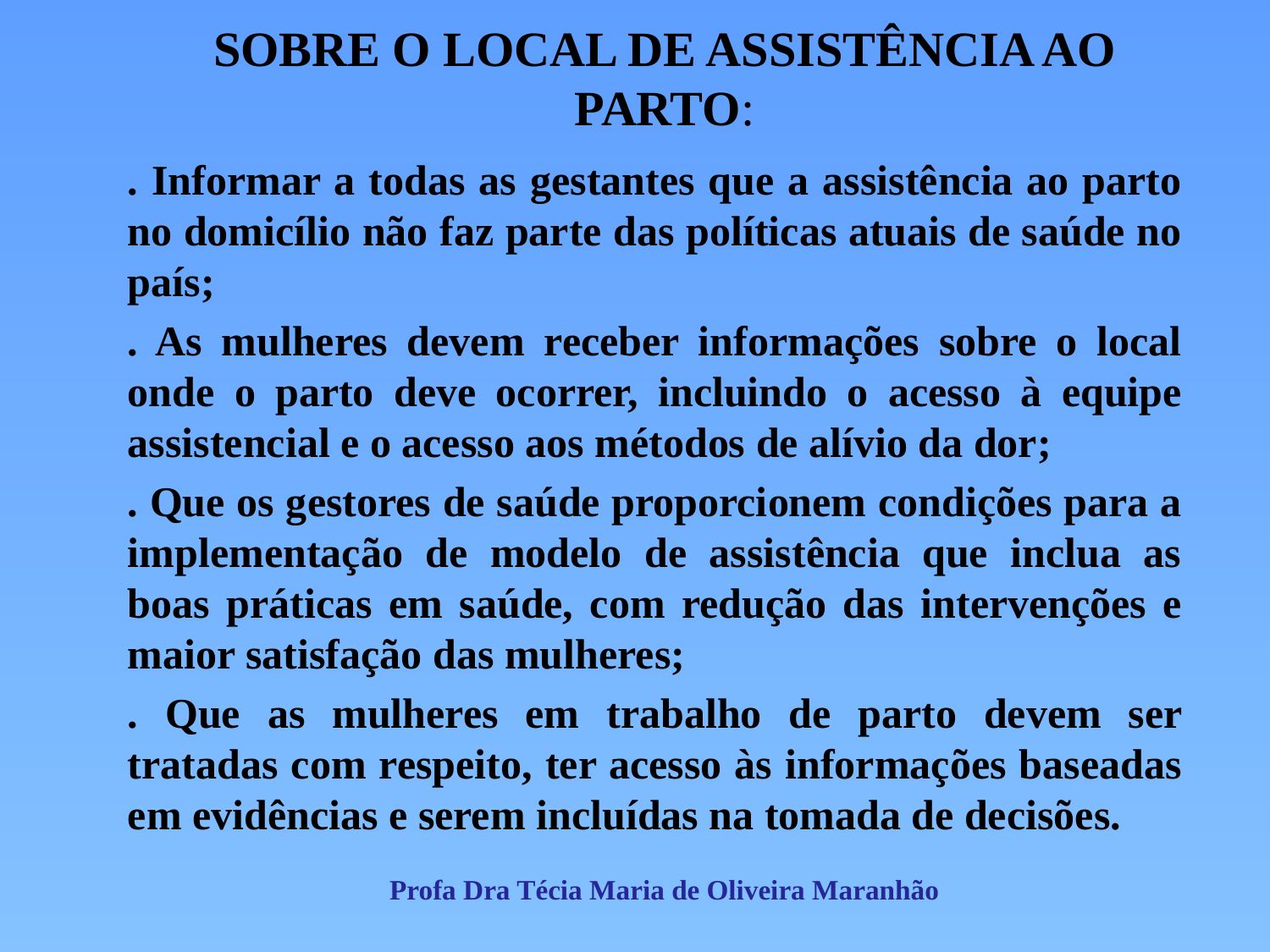

# SOBRE O LOCAL DE ASSISTÊNCIA AO PARTO:
. Informar a todas as gestantes que a assistência ao parto no domicílio não faz parte das políticas atuais de saúde no país;
. As mulheres devem receber informações sobre o local onde o parto deve ocorrer, incluindo o acesso à equipe assistencial e o acesso aos métodos de alívio da dor;
. Que os gestores de saúde proporcionem condições para a implementação de modelo de assistência que inclua as boas práticas em saúde, com redução das intervenções e maior satisfação das mulheres;
. Que as mulheres em trabalho de parto devem ser tratadas com respeito, ter acesso às informações baseadas em evidências e serem incluídas na tomada de decisões.

Profa Dra Técia Maria de Oliveira Maranhão